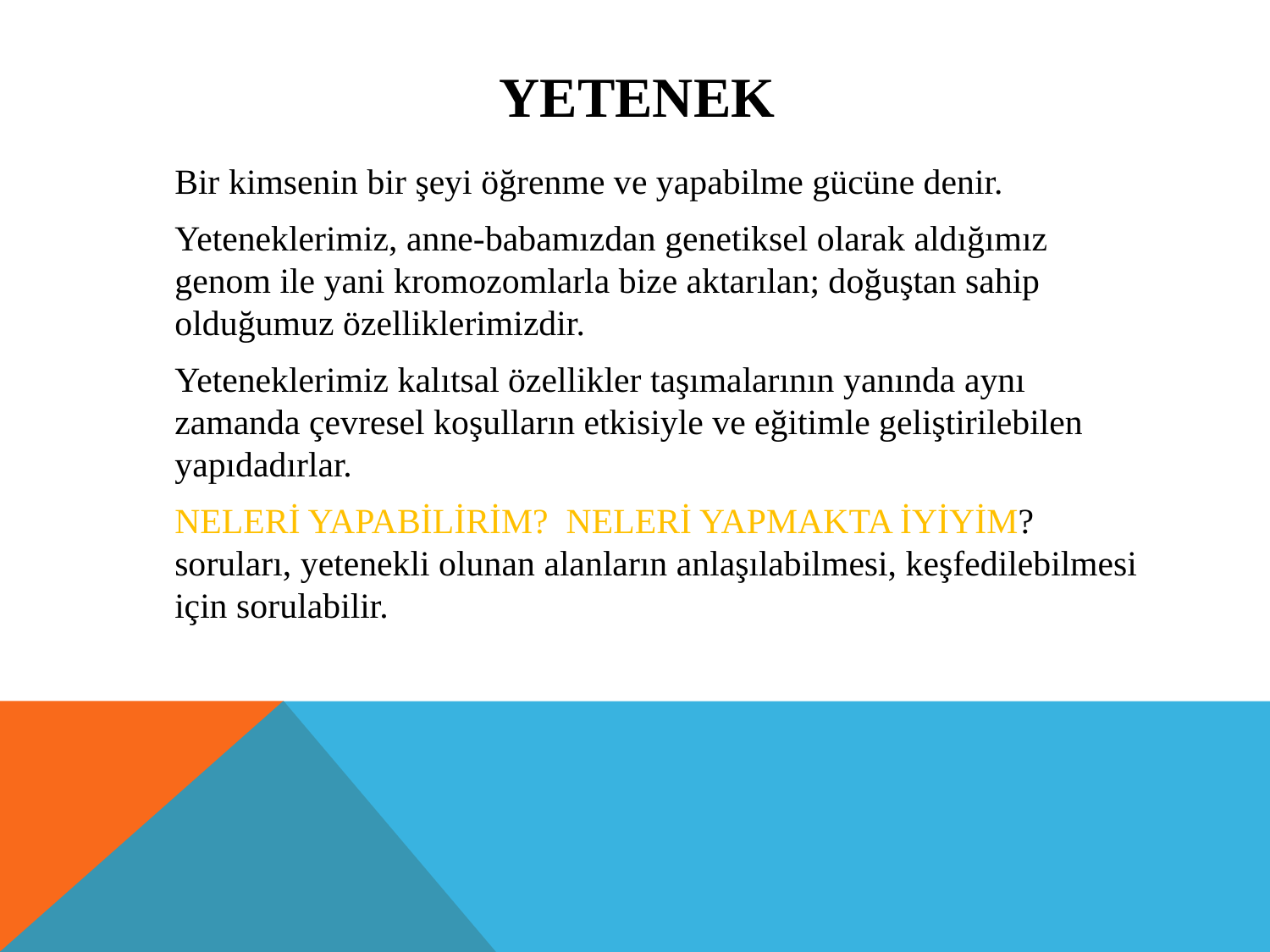

# Yetenek
	Bir kimsenin bir şeyi öğrenme ve yapabilme gücüne denir.
	Yeteneklerimiz, anne-babamızdan genetiksel olarak aldığımız genom ile yani kromozomlarla bize aktarılan; doğuştan sahip olduğumuz özelliklerimizdir.
	Yeteneklerimiz kalıtsal özellikler taşımalarının yanında aynı zamanda çevresel koşulların etkisiyle ve eğitimle geliştirilebilen yapıdadırlar.
	NELERİ YAPABİLİRİM?  NELERİ YAPMAKTA İYİYİM? soruları, yetenekli olunan alanların anlaşılabilmesi, keşfedilebilmesi için sorulabilir.